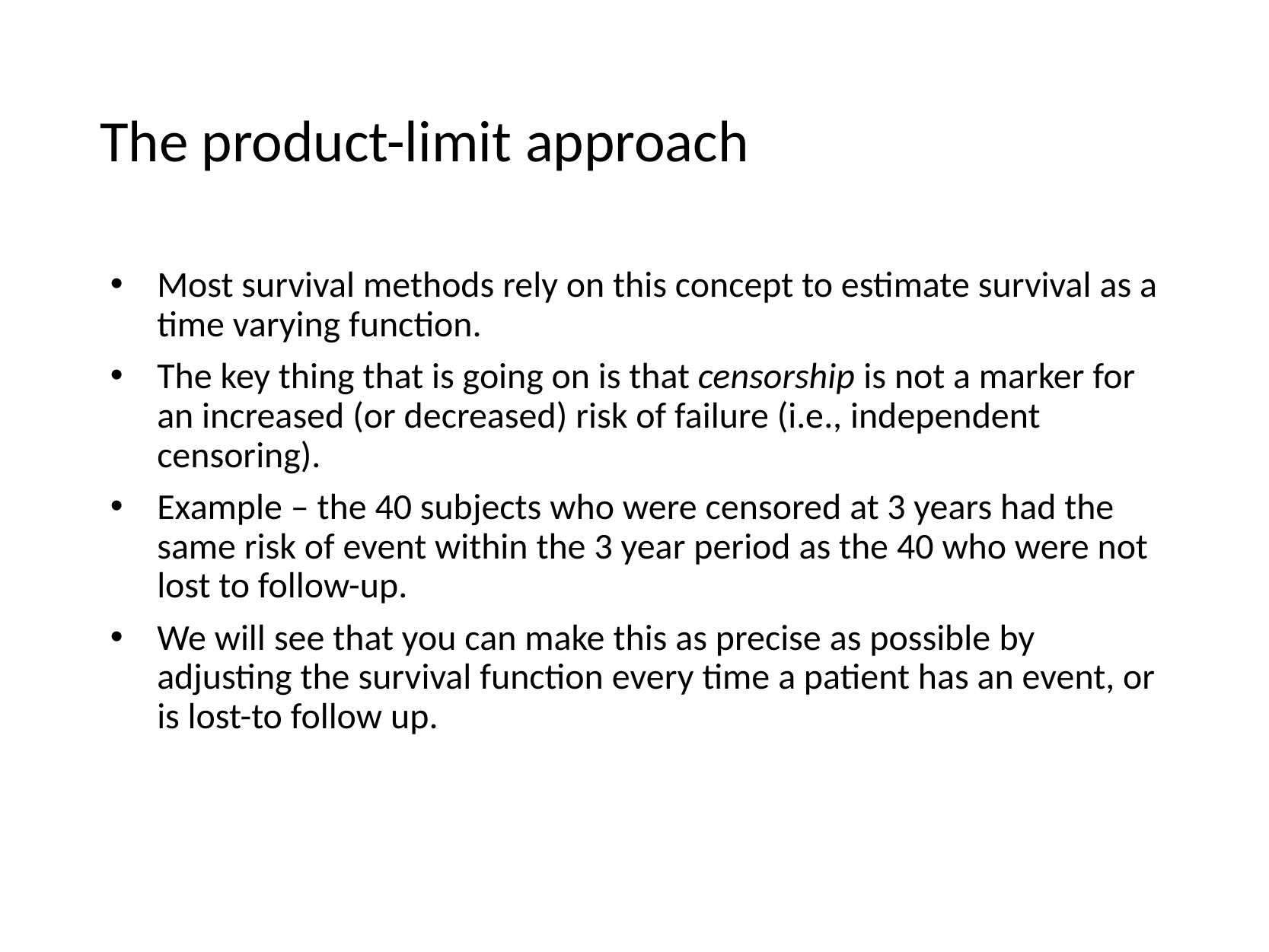

# The product-limit approach
Most survival methods rely on this concept to estimate survival as a time varying function.
The key thing that is going on is that censorship is not a marker for an increased (or decreased) risk of failure (i.e., independent censoring).
Example – the 40 subjects who were censored at 3 years had the same risk of event within the 3 year period as the 40 who were not lost to follow-up.
We will see that you can make this as precise as possible by adjusting the survival function every time a patient has an event, or is lost-to follow up.